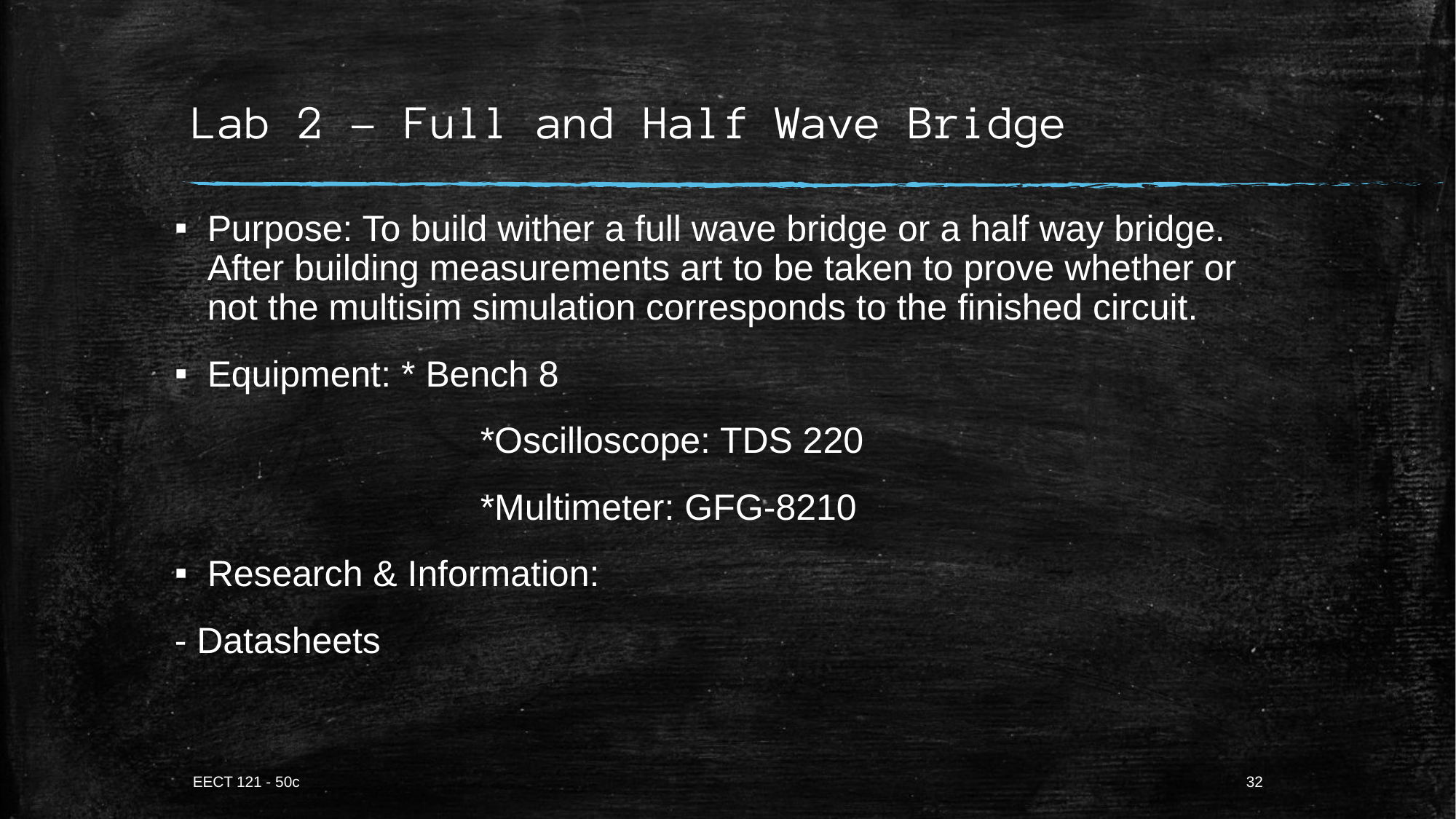

# Lab 2 – Full and Half Wave Bridge
Purpose: To build wither a full wave bridge or a half way bridge. After building measurements art to be taken to prove whether or not the multisim simulation corresponds to the finished circuit.
Equipment: * Bench 8
                              *Oscilloscope: TDS 220
                              *Multimeter: GFG-8210
Research & Information:
- Datasheets

EECT 121 - 50c
32